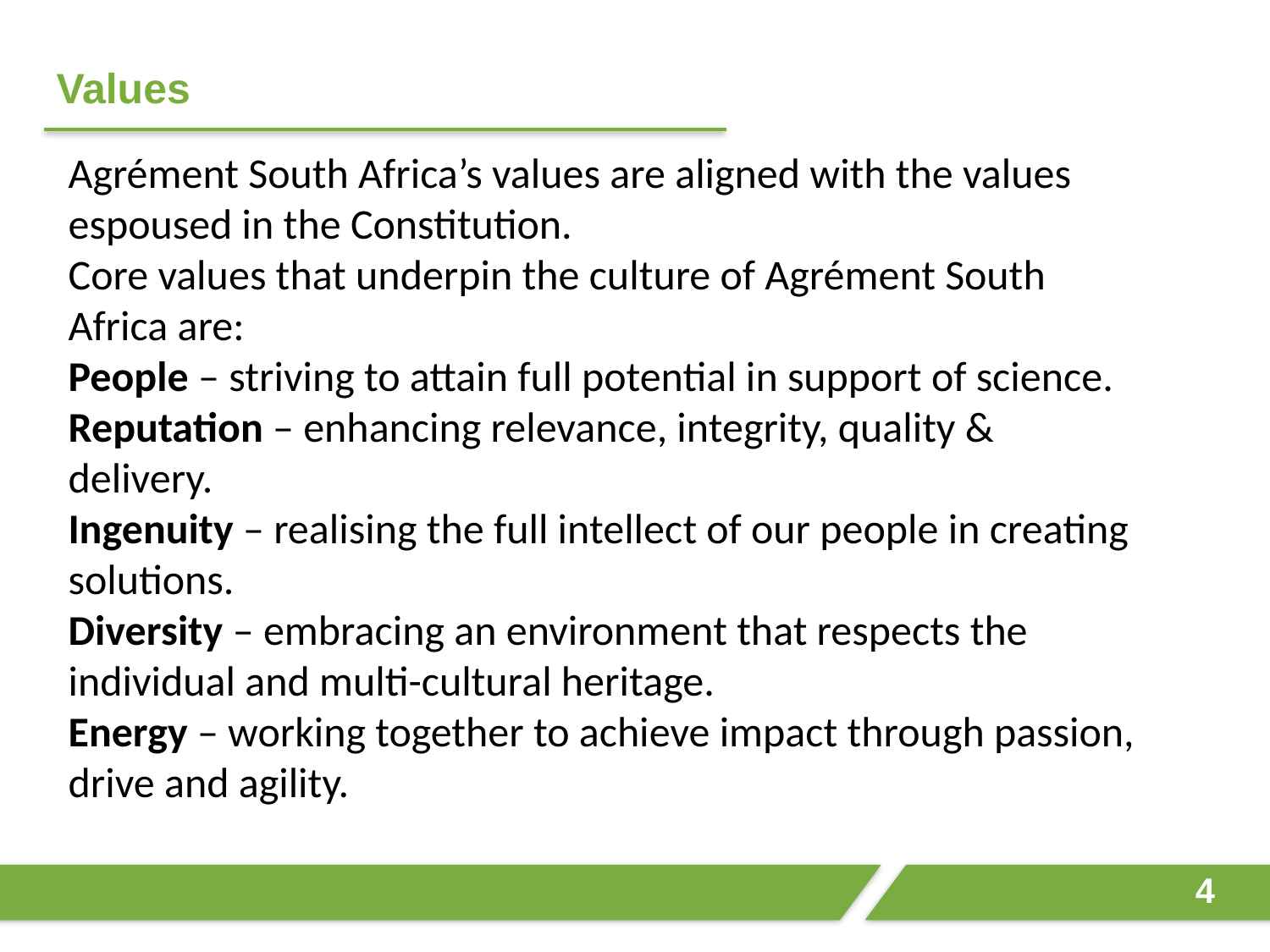

Values
Agrément South Africa’s values are aligned with the values espoused in the Constitution.
Core values that underpin the culture of Agrément South Africa are:
People – striving to attain full potential in support of science.
Reputation – enhancing relevance, integrity, quality & delivery.
Ingenuity – realising the full intellect of our people in creating solutions.
Diversity – embracing an environment that respects the individual and multi-cultural heritage.
Energy – working together to achieve impact through passion, drive and agility.
4